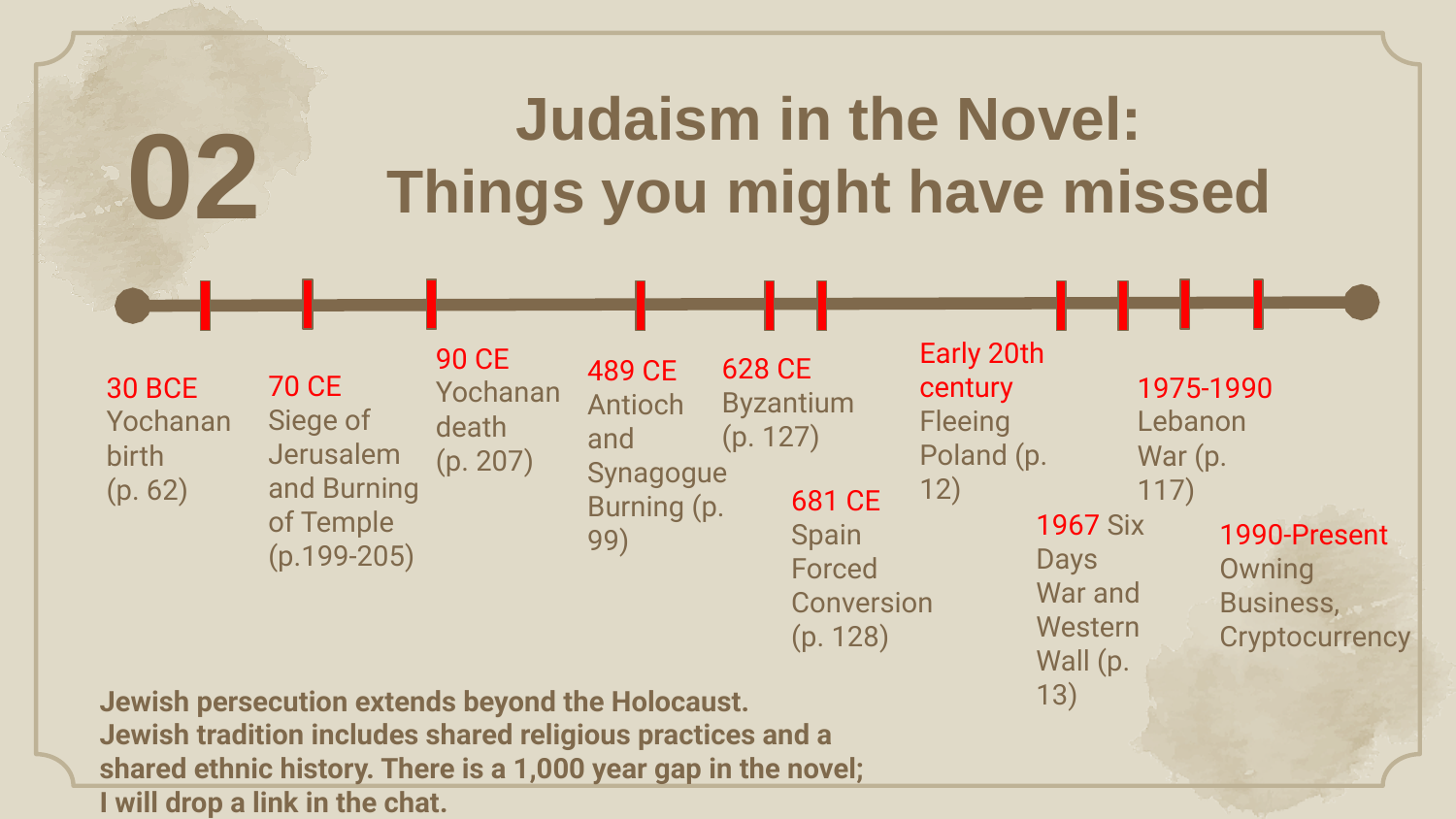

# Judaism in the Novel:
Things you might have missed
02

Early 20th century
Fleeing Poland (p. 12)
90 CE
Yochanan death
(p. 207)
628 CE Byzantium (p. 127)
489 CE
Antioch and Synagogue Burning (p. 99)
70 CE
Siege of Jerusalem and Burning of Temple
(p.199-205)
30 BCE
Yochanan birth
(p. 62)
1975-1990 Lebanon War (p. 117)
681 CE Spain Forced Conversion (p. 128)
1967 Six Days War and Western Wall (p. 13)
1990-Present Owning Business, Cryptocurrency

Jewish persecution extends beyond the Holocaust.
Jewish tradition includes shared religious practices and a shared ethnic history. There is a 1,000 year gap in the novel; I will drop a link in the chat.